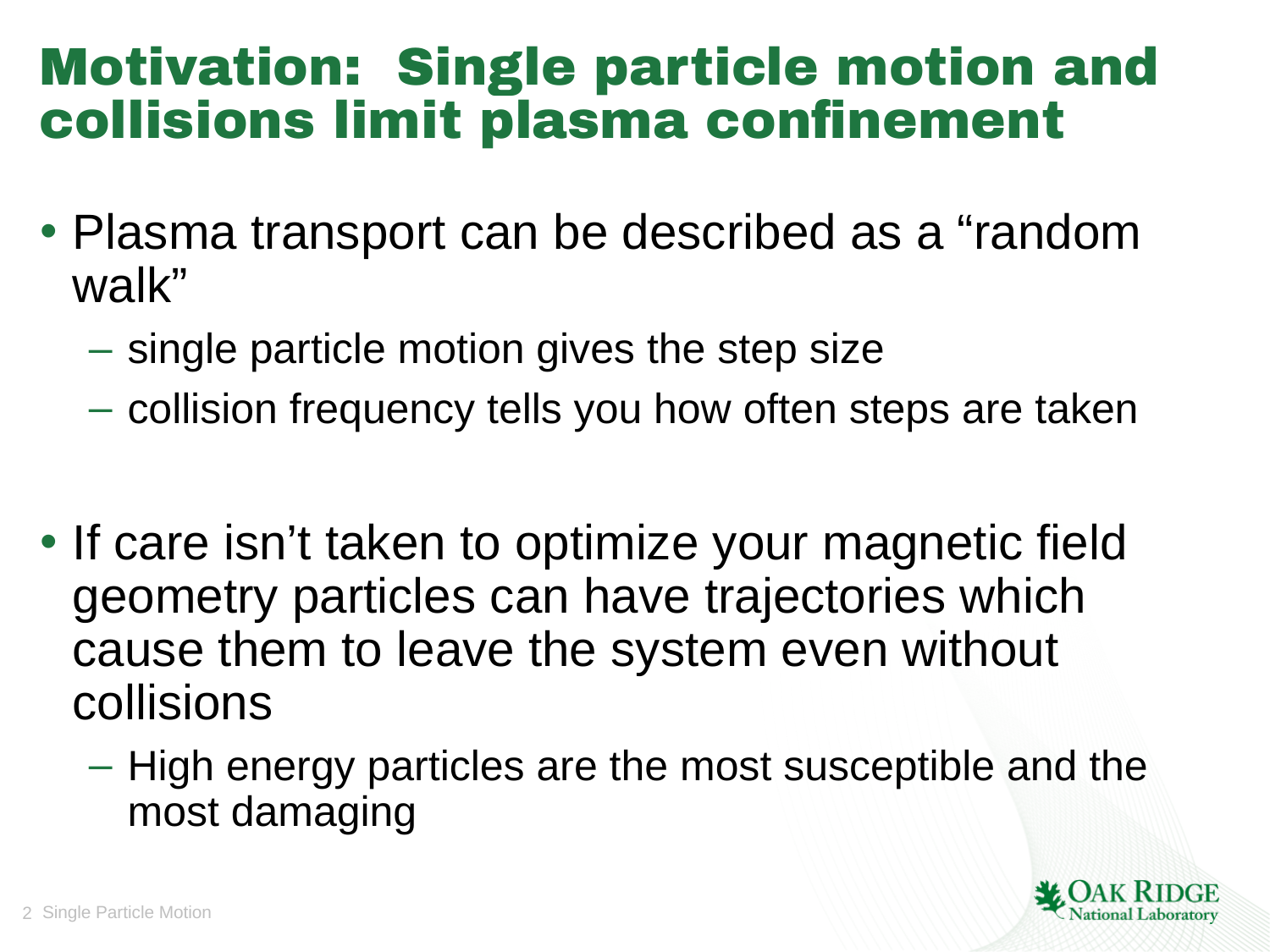

# Motivation:  Single particle motion and collisions limit plasma confinement
Plasma transport can be described as a “random walk”
single particle motion gives the step size
collision frequency tells you how often steps are taken

If care isn’t taken to optimize your magnetic field geometry particles can have trajectories which cause them to leave the system even without collisions
High energy particles are the most susceptible and the most damaging